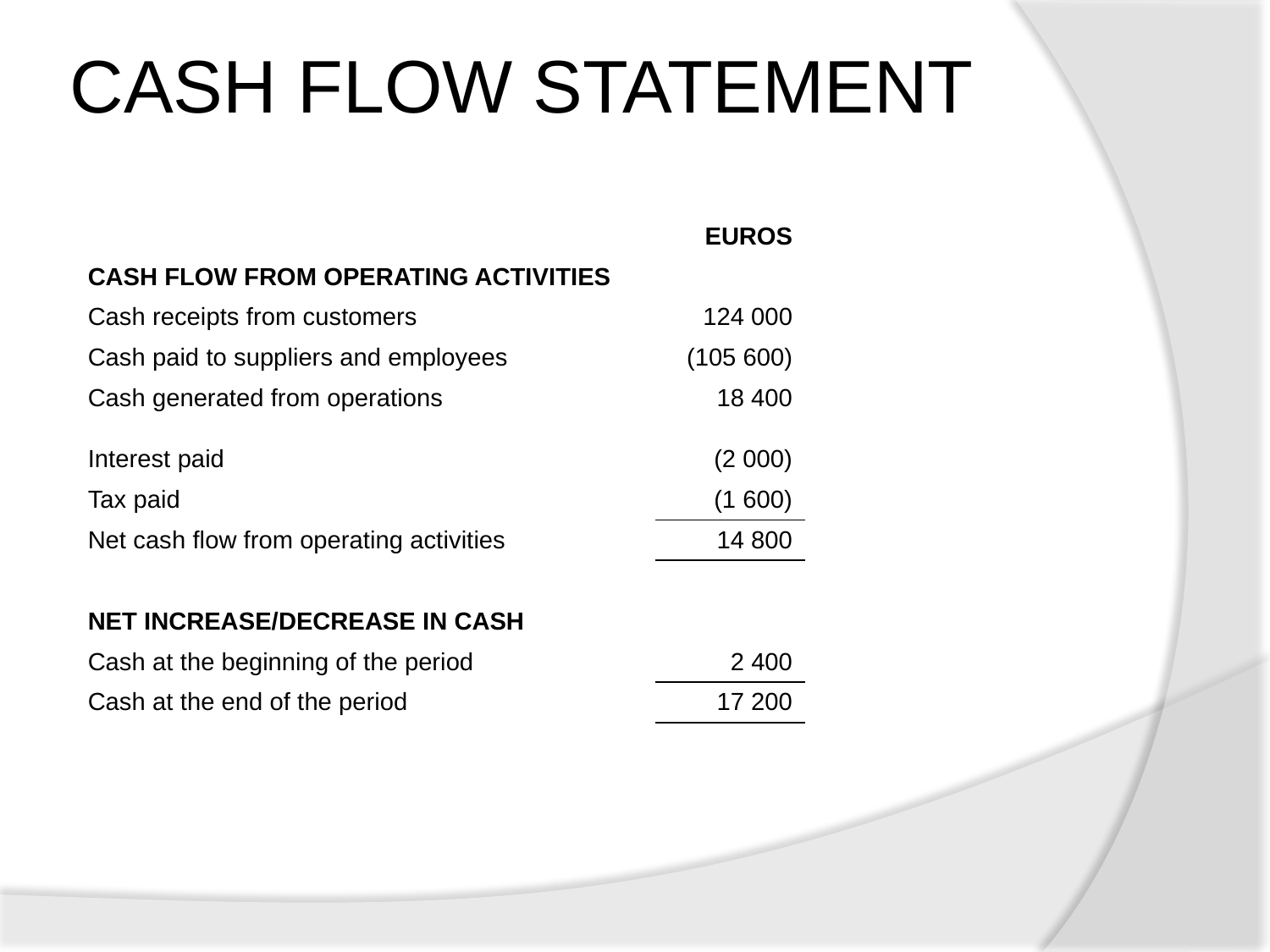

CASH FLOW STATEMENT
|  | EUROS |
| --- | --- |
| CASH FLOW FROM OPERATING ACTIVITIES |  |
| Cash receipts from customers | 124 000 |
| Cash paid to suppliers and employees | (105 600) |
| Cash generated from operations | 18 400 |
|  |  |
| Interest paid | (2 000) |
| Tax paid | (1 600) |
| Net cash flow from operating activities | 14 800 |
|  |  |
| NET INCREASE/DECREASE IN CASH |  |
| Cash at the beginning of the period | 2 400 |
| Cash at the end of the period | 17 200 |